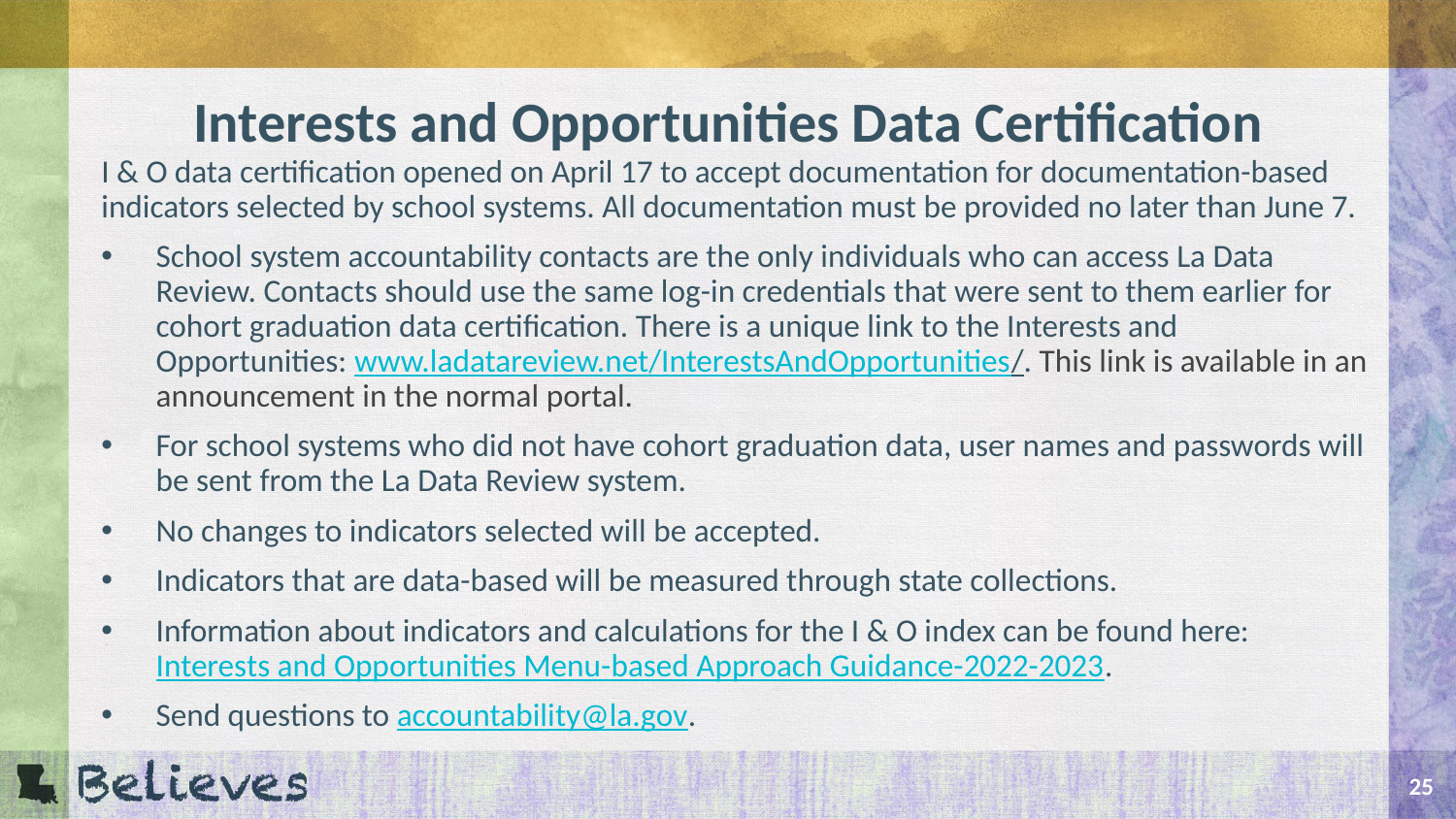

# Interests and Opportunities Data Certification
I & O data certification opened on April 17 to accept documentation for documentation-based indicators selected by school systems. All documentation must be provided no later than June 7.
School system accountability contacts are the only individuals who can access La Data Review. Contacts should use the same log-in credentials that were sent to them earlier for cohort graduation data certification. There is a unique link to the Interests and Opportunities: www.ladatareview.net/InterestsAndOpportunities/. This link is available in an announcement in the normal portal.
For school systems who did not have cohort graduation data, user names and passwords will be sent from the La Data Review system.
No changes to indicators selected will be accepted.
Indicators that are data-based will be measured through state collections.
Information about indicators and calculations for the I & O index can be found here: Interests and Opportunities Menu-based Approach Guidance-2022-2023.
Send questions to accountability@la.gov.